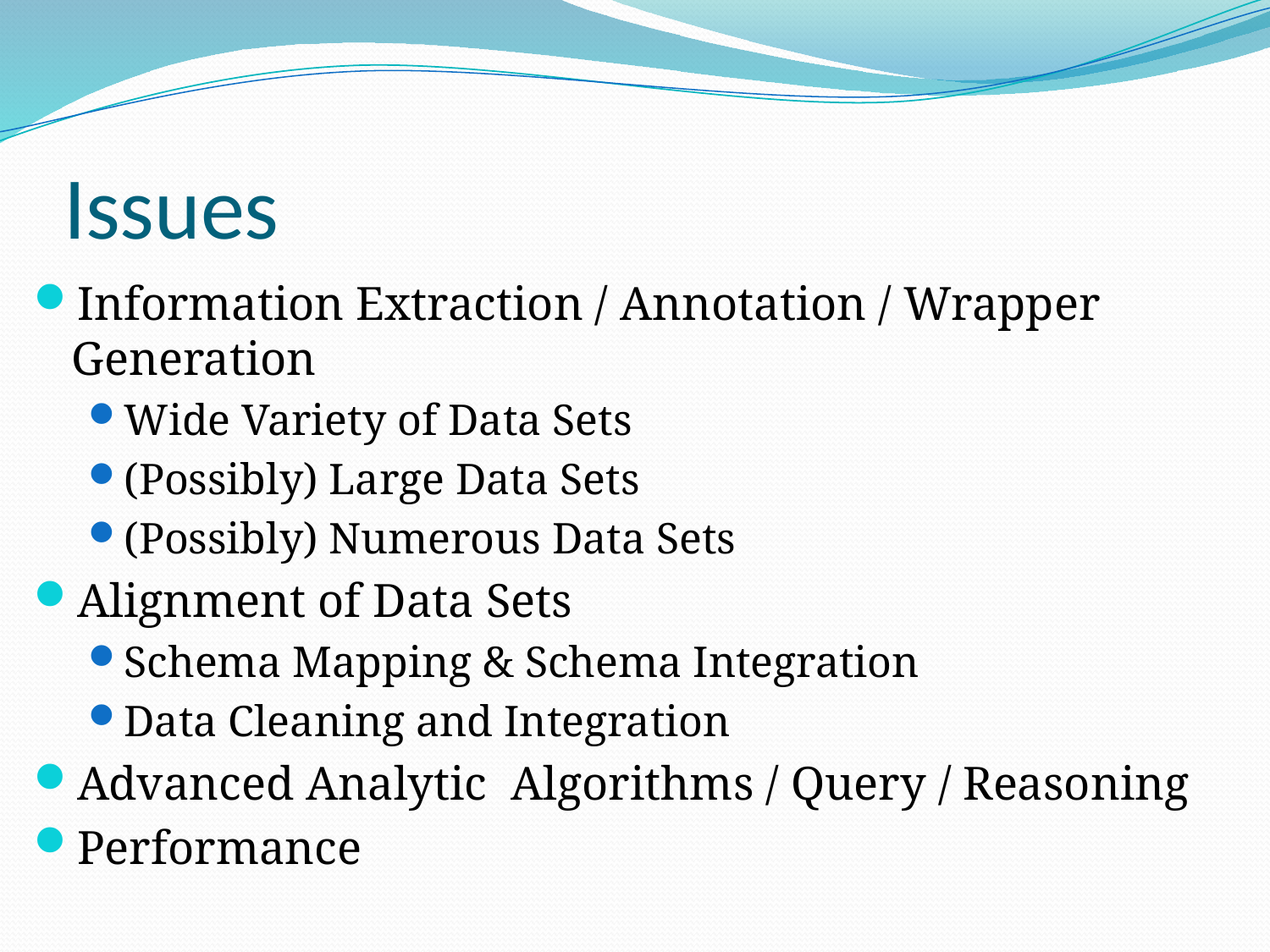

# Issues
Information Extraction / Annotation / Wrapper Generation
Wide Variety of Data Sets
(Possibly) Large Data Sets
(Possibly) Numerous Data Sets
Alignment of Data Sets
Schema Mapping & Schema Integration
Data Cleaning and Integration
Advanced Analytic  Algorithms / Query / Reasoning
Performance